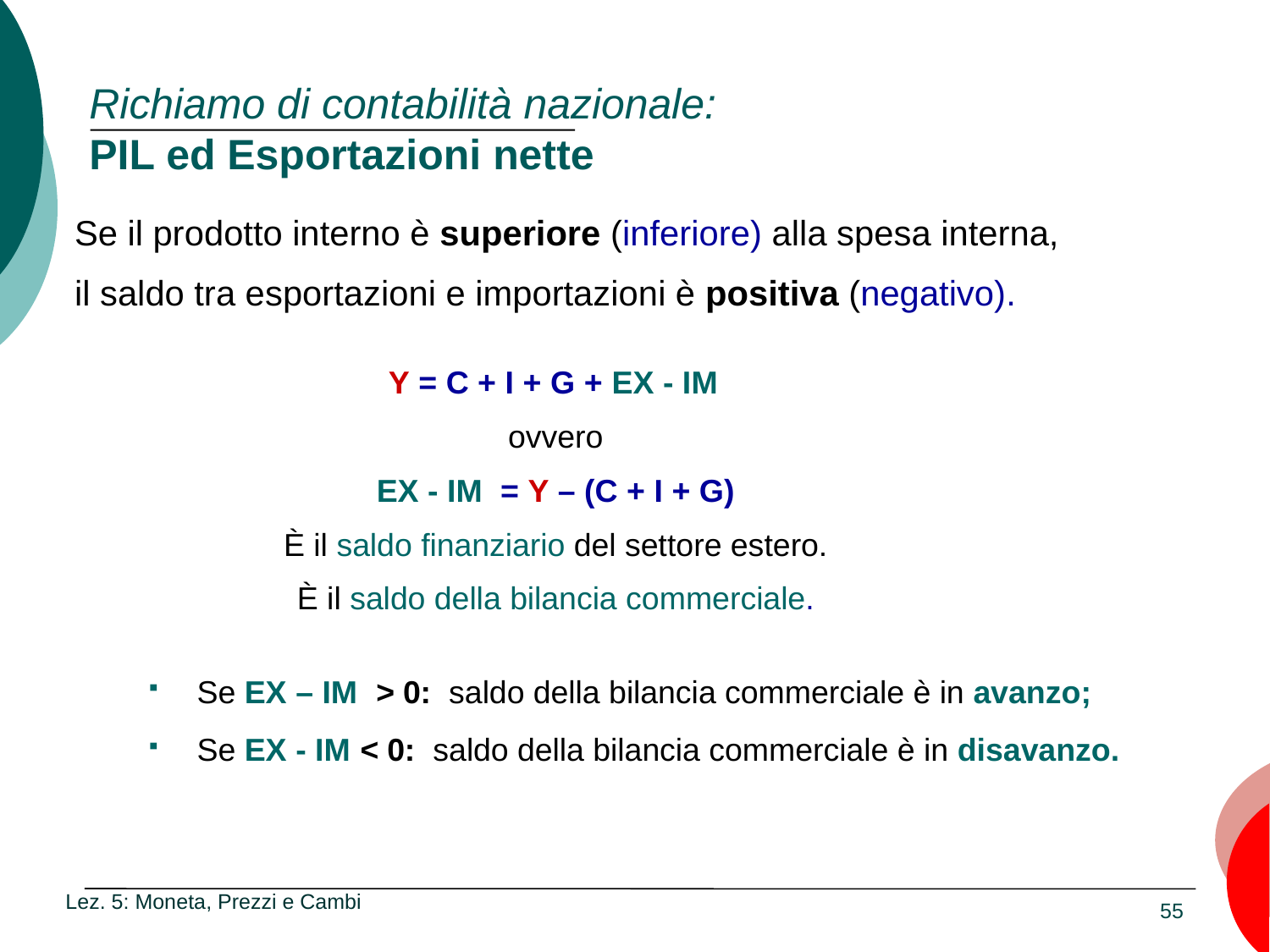

Richiamo di contabilità nazionale:
PIL ed Esportazioni nette
Se il prodotto interno è superiore (inferiore) alla spesa interna,
il saldo tra esportazioni e importazioni è positiva (negativo).
Y = C + I + G + EX - IM
ovvero
EX - IM  = Y – (C + I + G)
È il saldo finanziario del settore estero.
È il saldo della bilancia commerciale.
 Se EX – IM  > 0:  saldo della bilancia commerciale è in avanzo;
 Se EX - IM < 0:  saldo della bilancia commerciale è in disavanzo.
Lez. 5: Moneta, Prezzi e Cambi